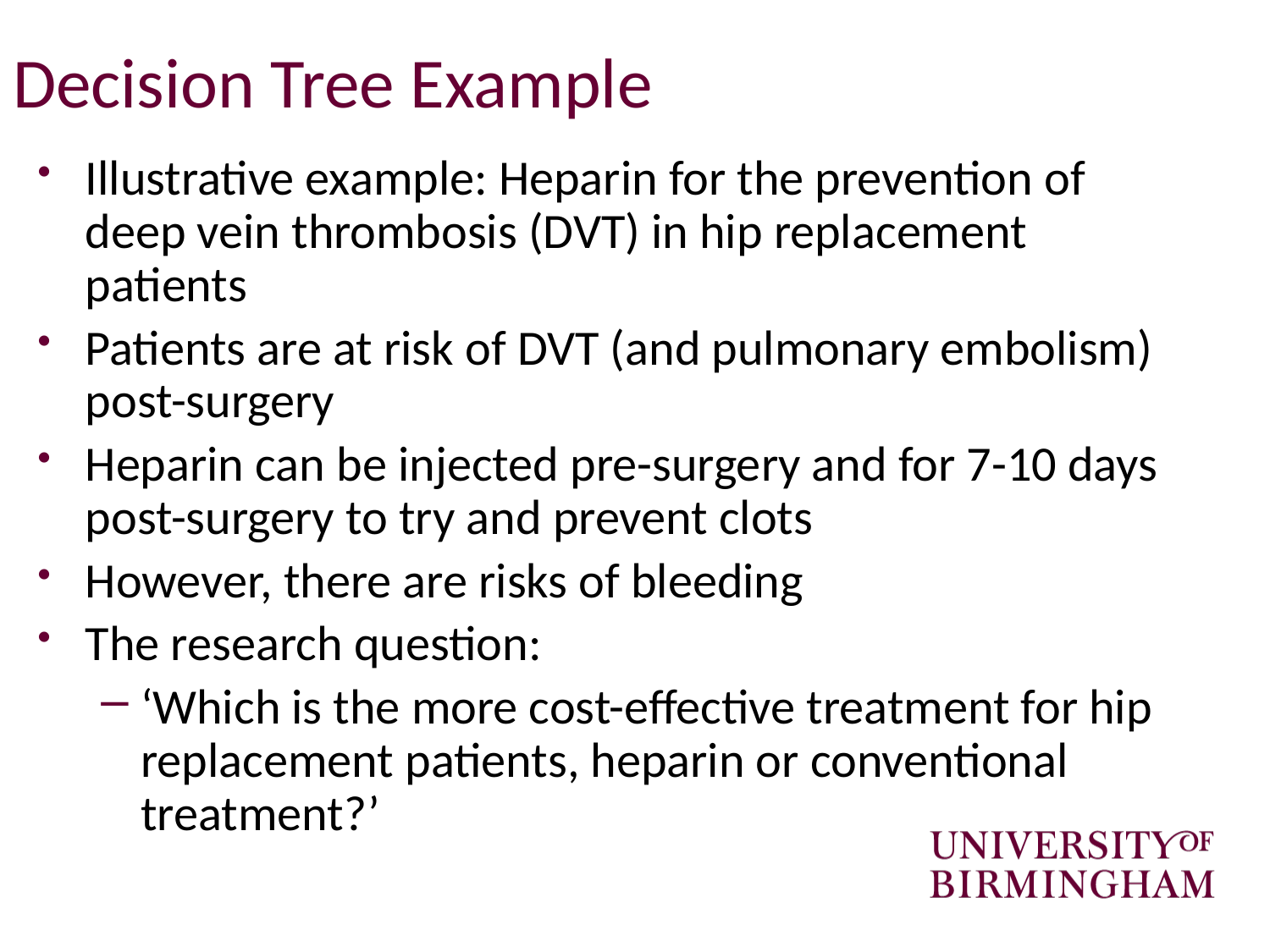

# Decision Tree Example
Illustrative example: Heparin for the prevention of deep vein thrombosis (DVT) in hip replacement patients
Patients are at risk of DVT (and pulmonary embolism) post-surgery
Heparin can be injected pre-surgery and for 7-10 days post-surgery to try and prevent clots
However, there are risks of bleeding
The research question:
‘Which is the more cost-effective treatment for hip replacement patients, heparin or conventional treatment?’